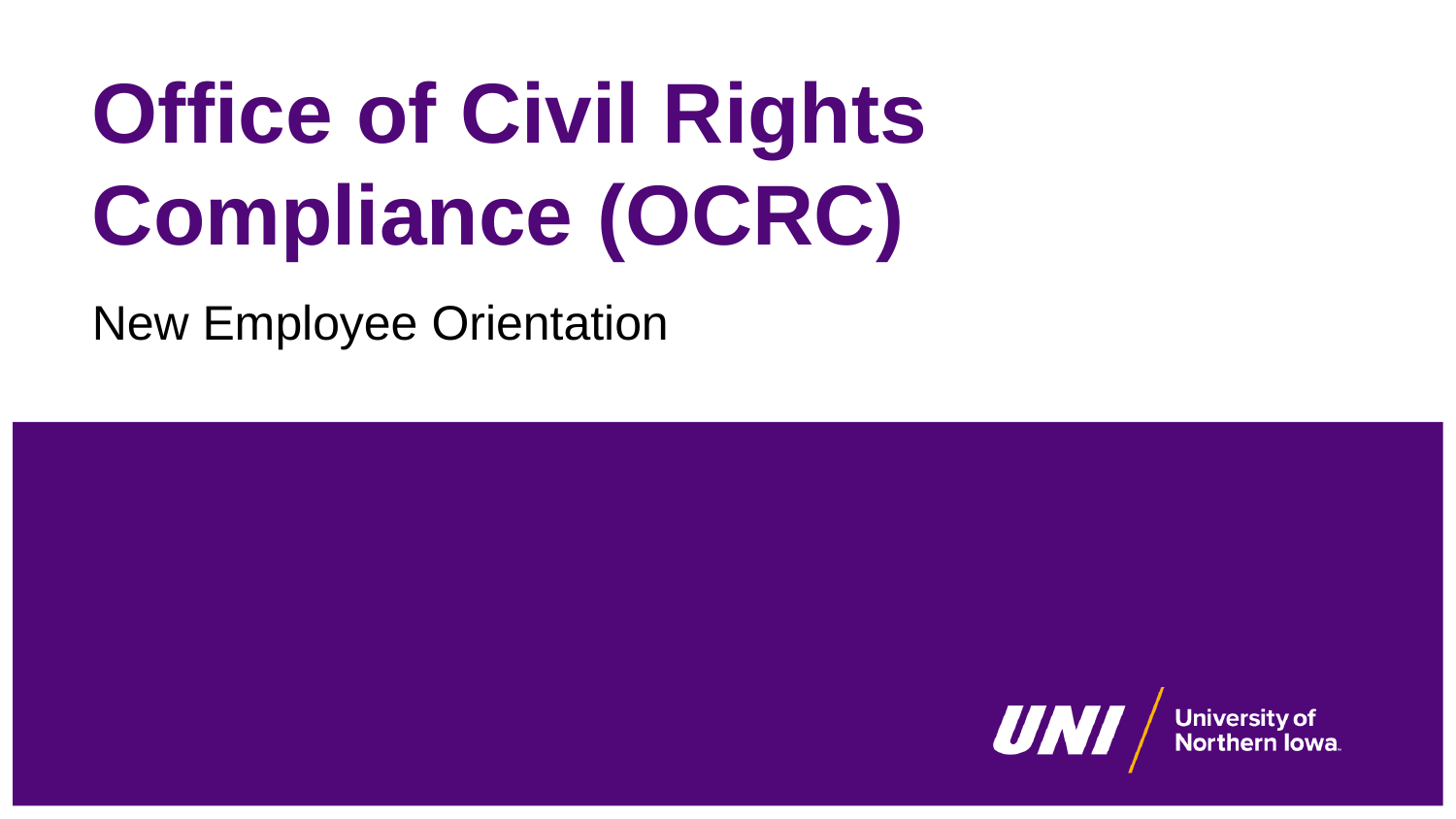

# Office of Civil Rights Compliance (OCRC)
New Employee Orientation